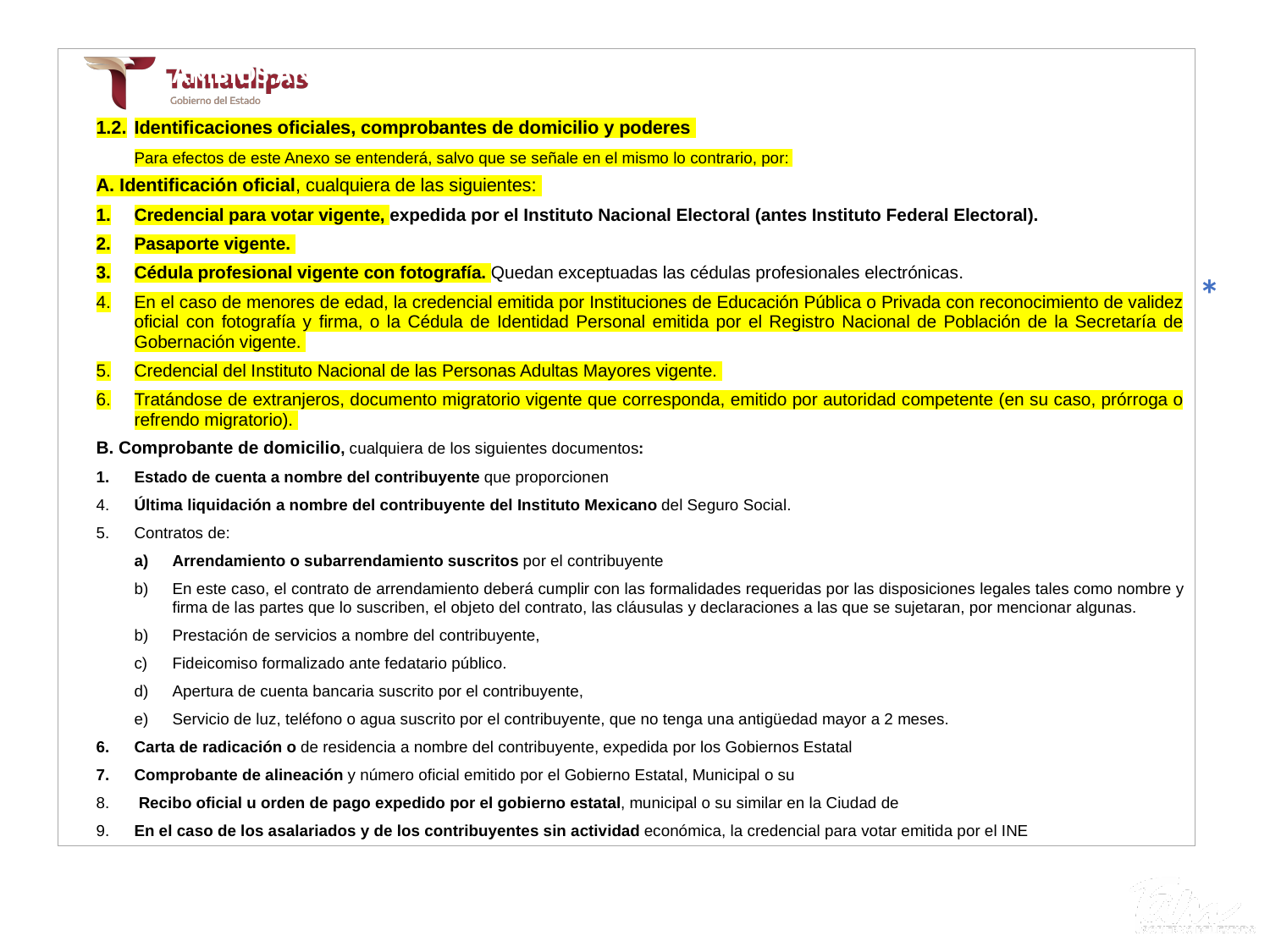

CAMBIOS ANEXO 1A     (ENTRE OTROS CAMBIOS A FORMATOS Y PROCESOS  FEDERALES)

1.2.	Identificaciones oficiales, comprobantes de domicilio y poderes
	Para efectos de este Anexo se entenderá, salvo que se señale en el mismo lo contrario, por:
A. Identificación oficial, cualquiera de las siguientes:
1.	Credencial para votar vigente, expedida por el Instituto Nacional Electoral (antes Instituto Federal Electoral).
2.	Pasaporte vigente.
3.	Cédula profesional vigente con fotografía. Quedan exceptuadas las cédulas profesionales electrónicas.
4.	En el caso de menores de edad, la credencial emitida por Instituciones de Educación Pública o Privada con reconocimiento de validez oficial con fotografía y firma, o la Cédula de Identidad Personal emitida por el Registro Nacional de Población de la Secretaría de Gobernación vigente.
5.	Credencial del Instituto Nacional de las Personas Adultas Mayores vigente.
6.	Tratándose de extranjeros, documento migratorio vigente que corresponda, emitido por autoridad competente (en su caso, prórroga o refrendo migratorio).
B. Comprobante de domicilio, cualquiera de los siguientes documentos:
Estado de cuenta a nombre del contribuyente que proporcionen
4.	Última liquidación a nombre del contribuyente del Instituto Mexicano del Seguro Social.
5.	Contratos de:
Arrendamiento o subarrendamiento suscritos por el contribuyente
En este caso, el contrato de arrendamiento deberá cumplir con las formalidades requeridas por las disposiciones legales tales como nombre y firma de las partes que lo suscriben, el objeto del contrato, las cláusulas y declaraciones a las que se sujetaran, por mencionar algunas.
Prestación de servicios a nombre del contribuyente,
Fideicomiso formalizado ante fedatario público.
Apertura de cuenta bancaria suscrito por el contribuyente,
Servicio de luz, teléfono o agua suscrito por el contribuyente, que no tenga una antigüedad mayor a 2 meses.
Carta de radicación o de residencia a nombre del contribuyente, expedida por los Gobiernos Estatal
Comprobante de alineación y número oficial emitido por el Gobierno Estatal, Municipal o su
 Recibo oficial u orden de pago expedido por el gobierno estatal, municipal o su similar en la Ciudad de
9.	En el caso de los asalariados y de los contribuyentes sin actividad económica, la credencial para votar emitida por el INE
*